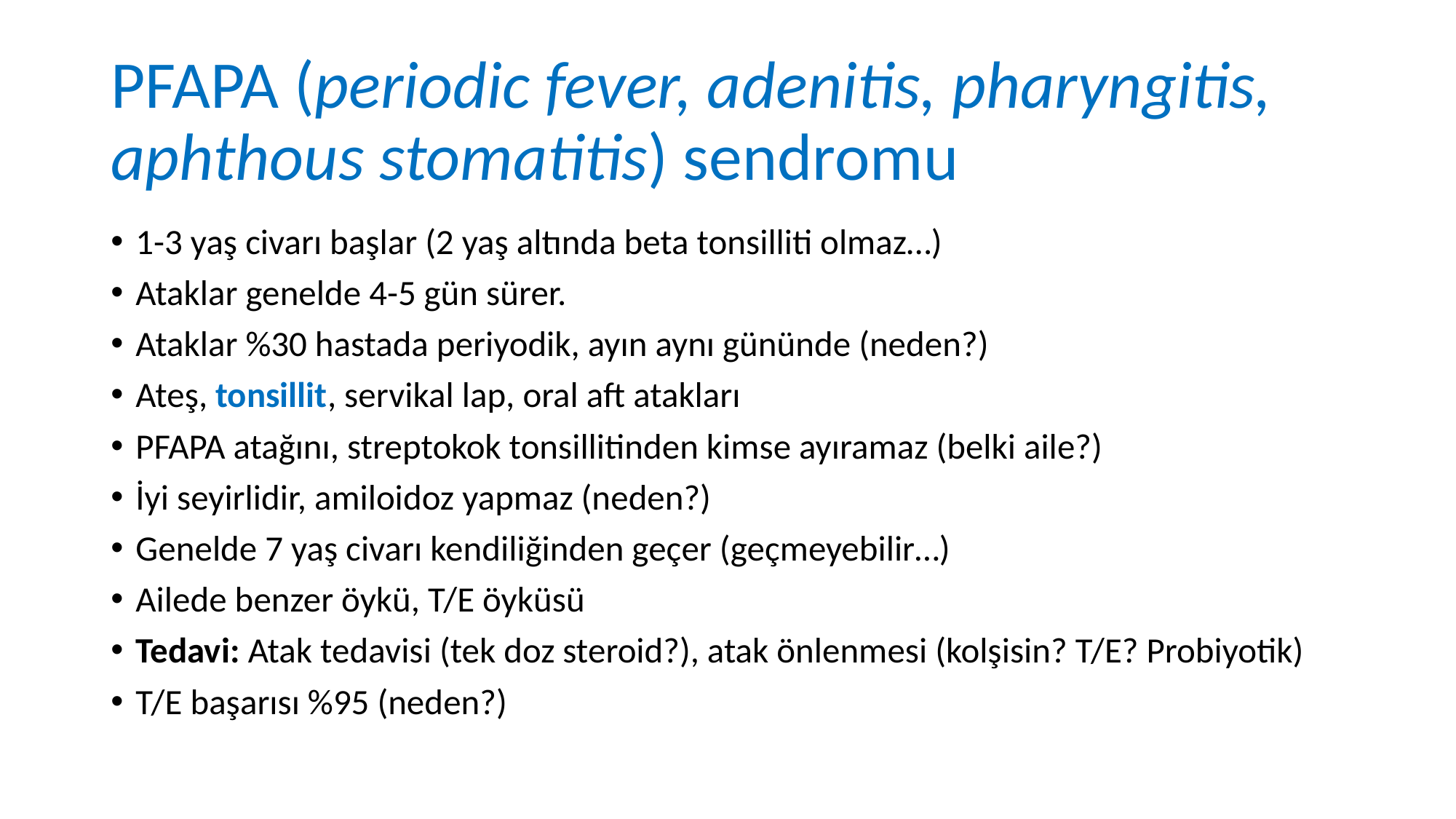

# PFAPA (periodic fever, adenitis, pharyngitis, aphthous stomatitis) sendromu
1-3 yaş civarı başlar (2 yaş altında beta tonsilliti olmaz…)
Ataklar genelde 4-5 gün sürer.
Ataklar %30 hastada periyodik, ayın aynı gününde (neden?)
Ateş, tonsillit, servikal lap, oral aft atakları
PFAPA atağını, streptokok tonsillitinden kimse ayıramaz (belki aile?)
İyi seyirlidir, amiloidoz yapmaz (neden?)
Genelde 7 yaş civarı kendiliğinden geçer (geçmeyebilir…)
Ailede benzer öykü, T/E öyküsü
Tedavi: Atak tedavisi (tek doz steroid?), atak önlenmesi (kolşisin? T/E? Probiyotik)
T/E başarısı %95 (neden?)